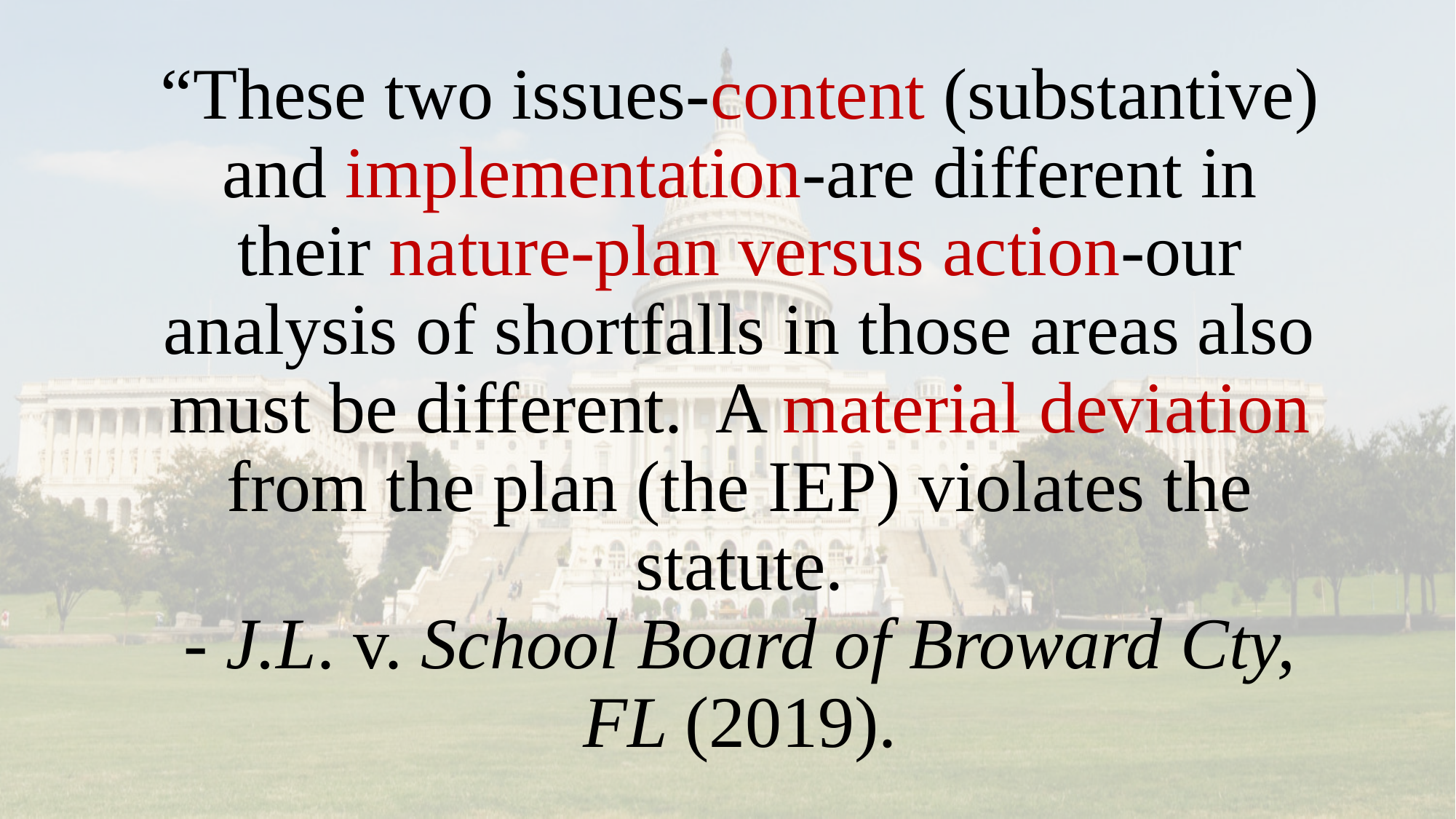

# “These two issues-content (substantive) and implementation-are different in their nature-plan versus action-our analysis of shortfalls in those areas also must be different.  A material deviation from the plan (the IEP) violates the statute. - J.L. v. School Board of Broward Cty, FL (2019).